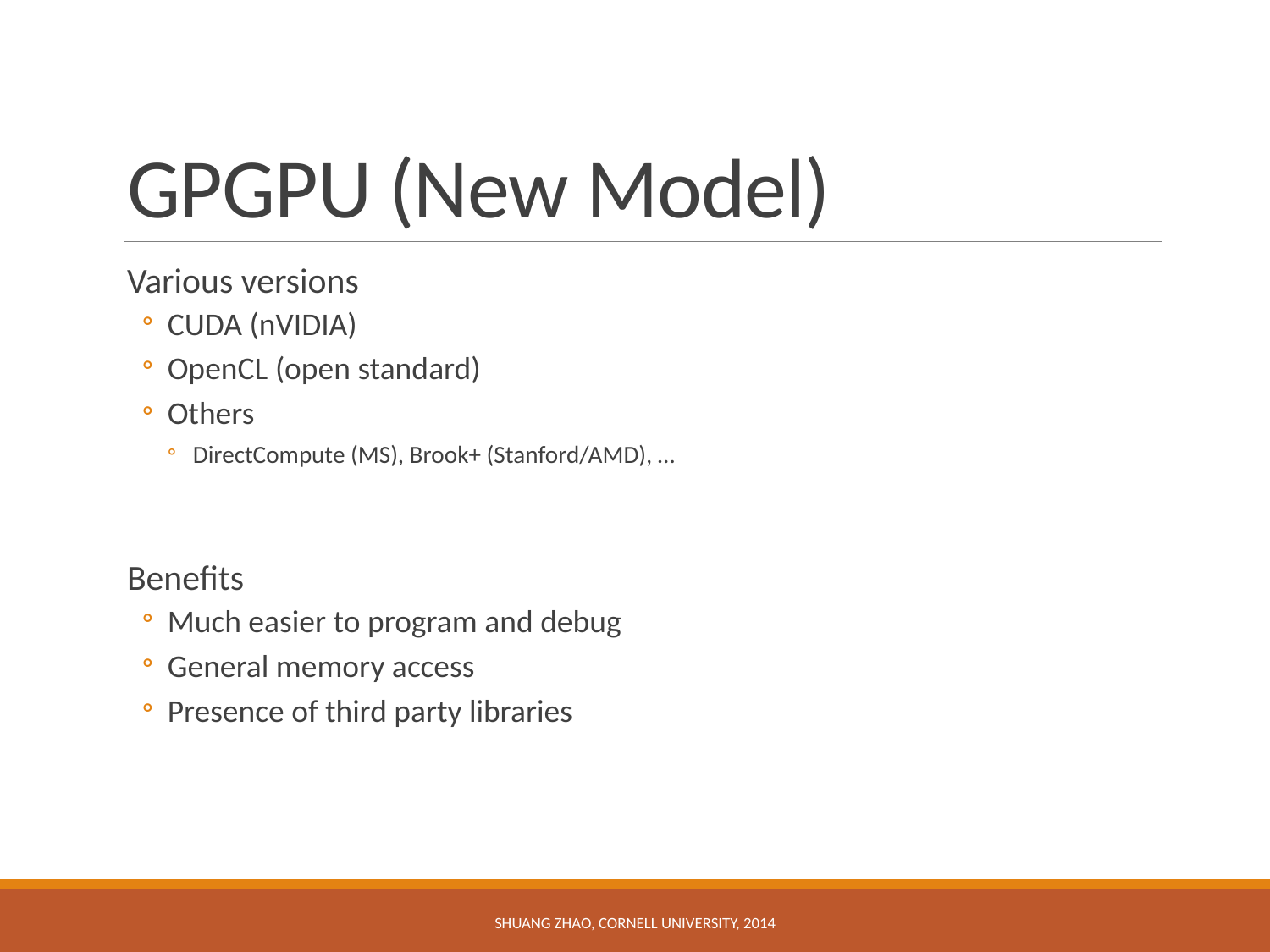

# GPGPU (New Model)
Various versions
CUDA (nVIDIA)
OpenCL (open standard)
Others
DirectCompute (MS), Brook+ (Stanford/AMD), …

Benefits
Much easier to program and debug
General memory access
Presence of third party libraries

Shuang Zhao, Cornell University, 2014